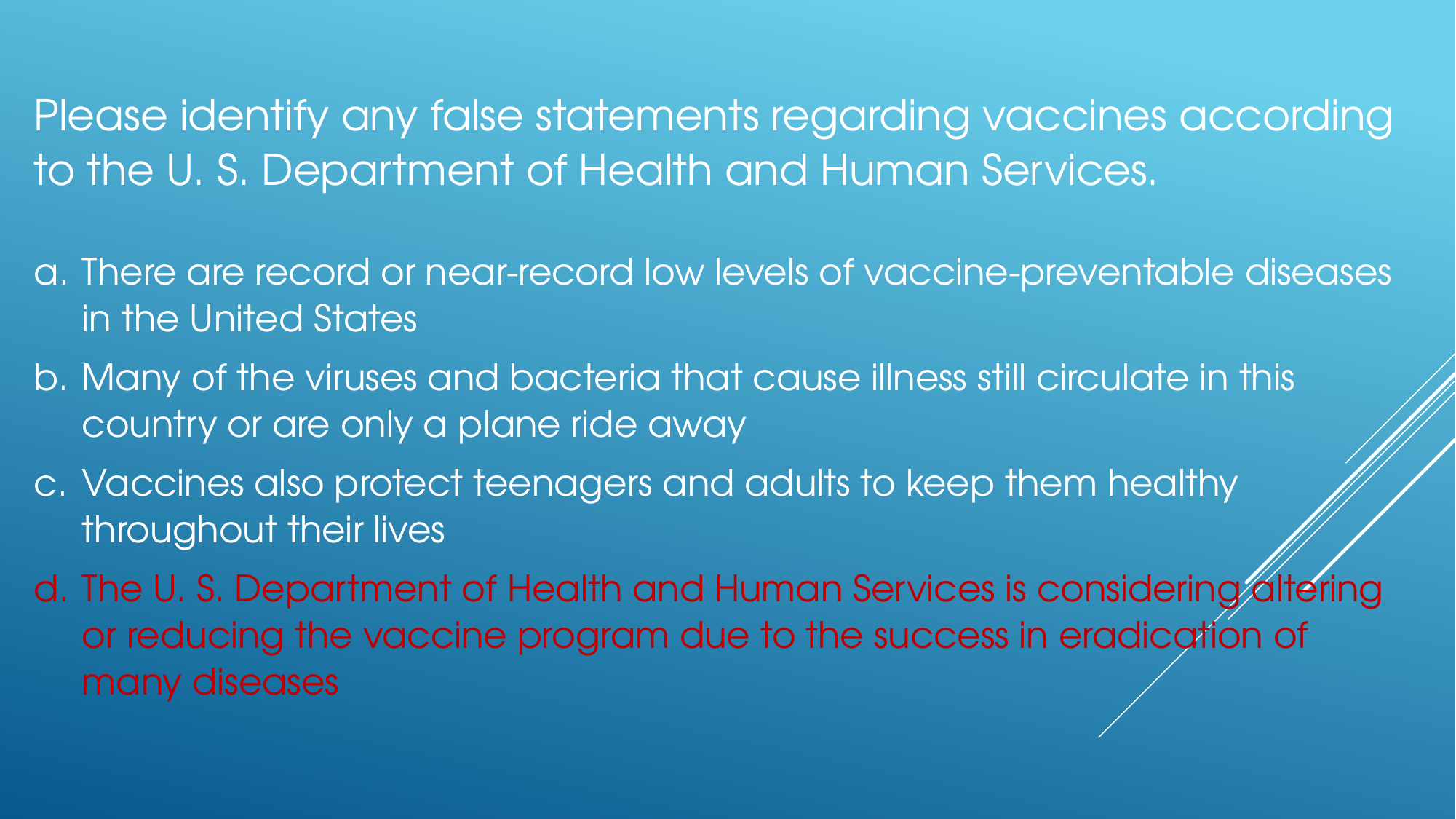

Please identify any false statements regarding vaccines according to the U. S. Department of Health and Human Services.

a. 	There are record or near-record low levels of vaccine-preventable diseases in the United States
b.	Many of the viruses and bacteria that cause illness still circulate in this country or are only a plane ride away
c. 	Vaccines also protect teenagers and adults to keep them healthy throughout their lives
d. 	The U. S. Department of Health and Human Services is considering altering or reducing the vaccine program due to the success in eradication of many diseases